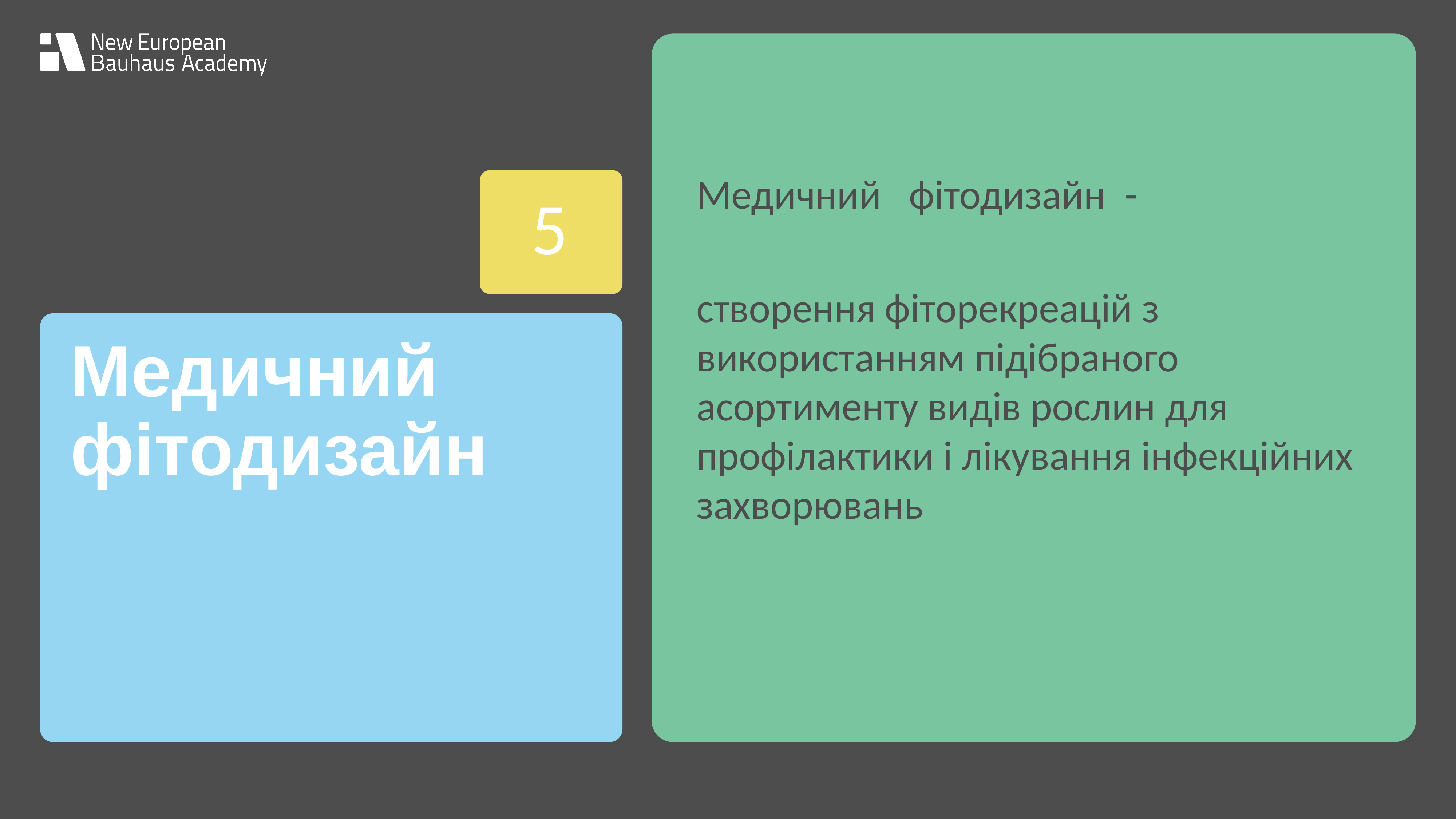

Медичний   фітодизайн  -

cтворення фіторекреацій з використанням підібраного асортименту видів рослин для профілактики і лікування інфекційних захворювань
5
Медичний   фітодизайн